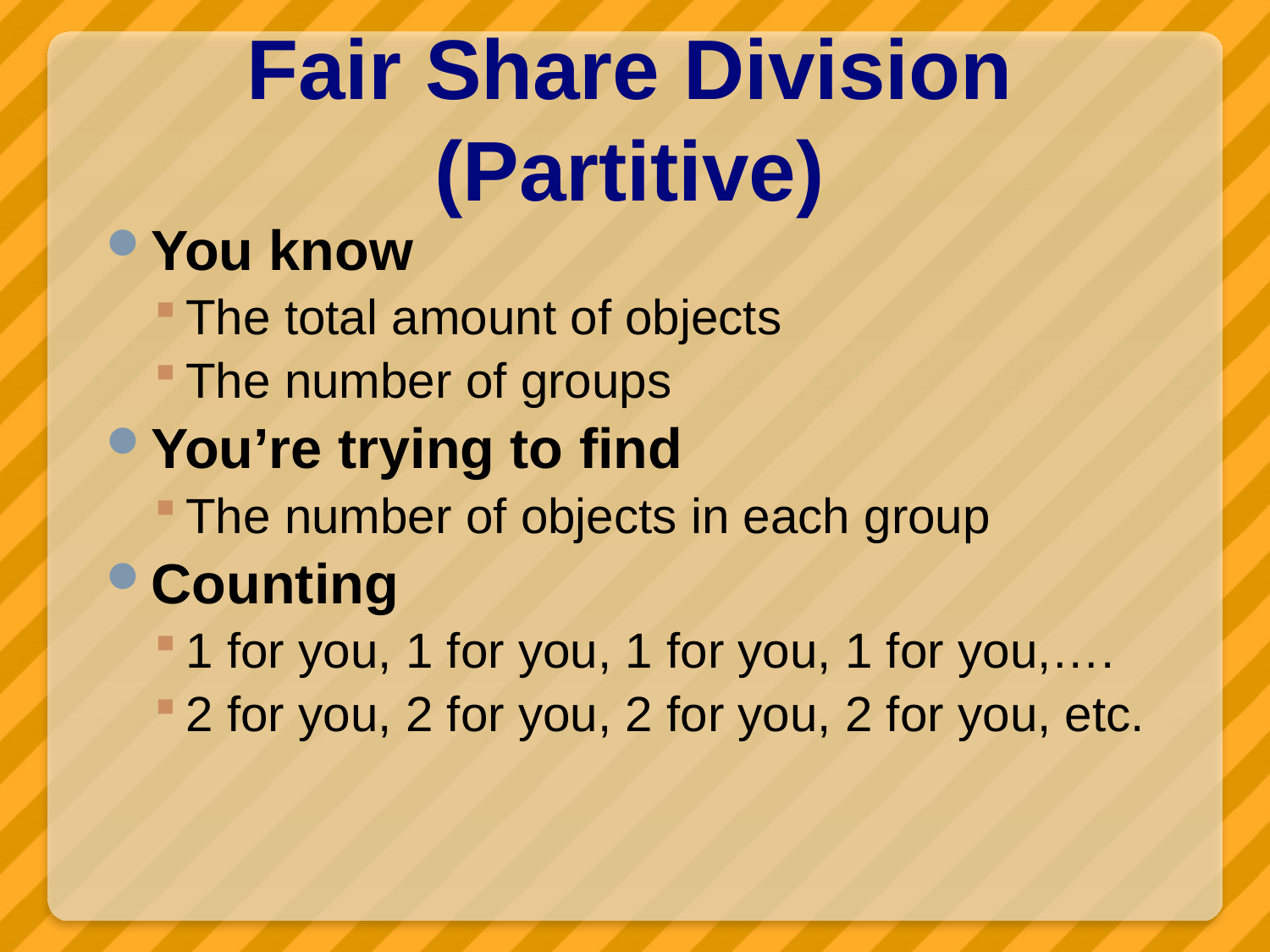

# Fair Share Division (Partitive)
You know
The total amount of objects
The number of groups
You’re trying to find
The number of objects in each group
Counting
1 for you, 1 for you, 1 for you, 1 for you,….
2 for you, 2 for you, 2 for you, 2 for you, etc.